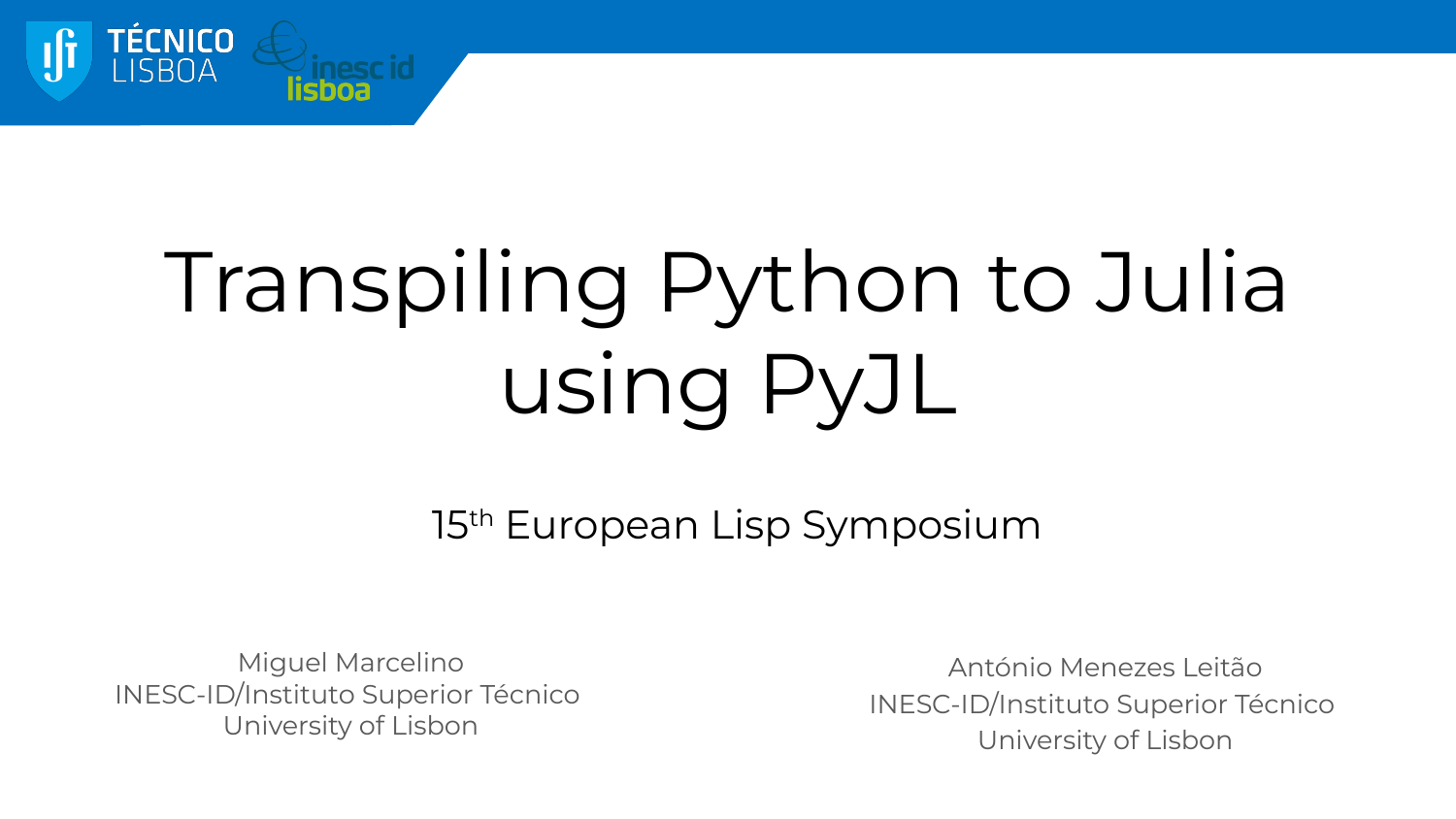

# Transpiling Python to Julia using PyJL
15th European Lisp Symposium
António Menezes Leitão
INESC-ID/Instituto Superior Técnico
University of Lisbon
Miguel Marcelino
INESC-ID/Instituto Superior Técnico
University of Lisbon